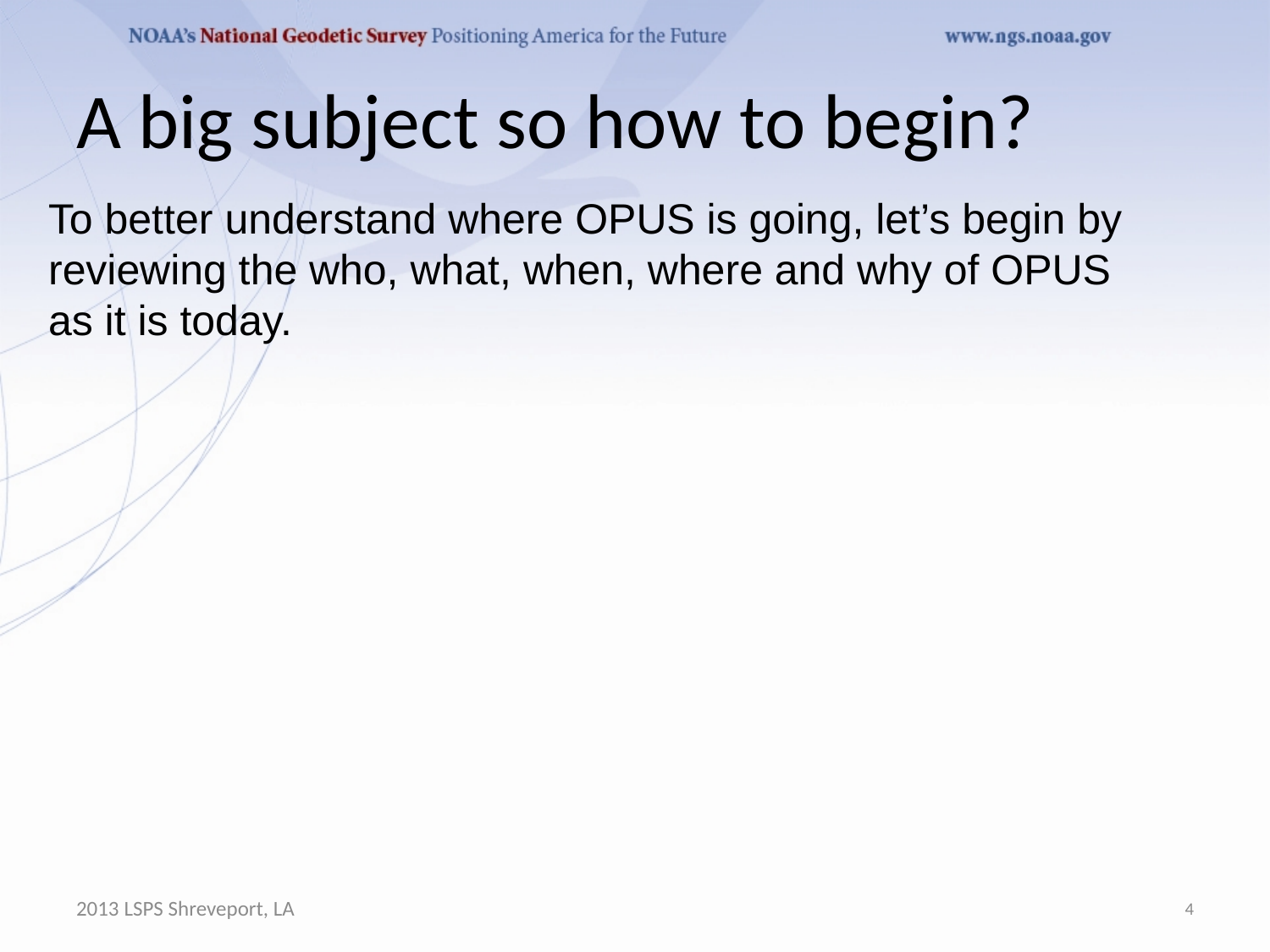

# A big subject so how to begin?
To better understand where OPUS is going, let’s begin by reviewing the who, what, when, where and why of OPUS
as it is today.
2013 LSPS Shreveport, LA
4